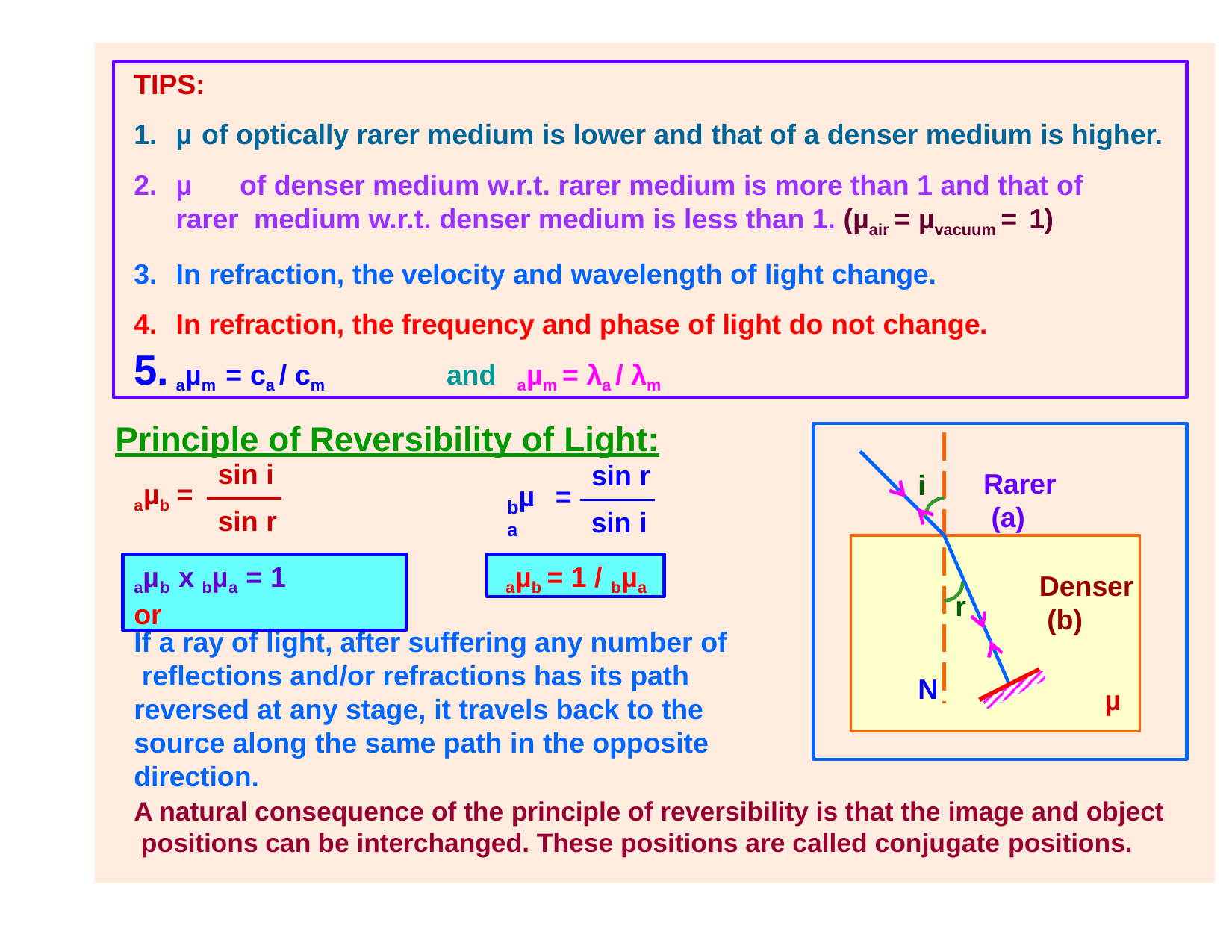

TIPS:
µ of optically rarer medium is lower and that of a denser medium is higher.
µ	of denser medium w.r.t. rarer medium is more than 1 and that of rarer  medium w.r.t. denser medium is less than 1. (µair = µvacuum = 1)
In refraction, the velocity and wavelength of light change.
In refraction, the frequency and phase of light do not change.
aµm  = ca / cm	and	aµm = λa / λm
Principle of Reversibility of Light:

sin i
sin r
Rarer  (a)
i
aµb =
µ	=
b	a

sin r
sin i
aµb  x bµa = 1	or
aµb = 1 / bµa
Denser  (b)

r
If a ray of light, after suffering any number of  reflections and/or refractions has its path  reversed at any stage, it travels back to the  source along the same path in the opposite  direction.
N
µ
A natural consequence of the principle of reversibility is that the image and object  positions can be interchanged. These positions are called conjugate positions.